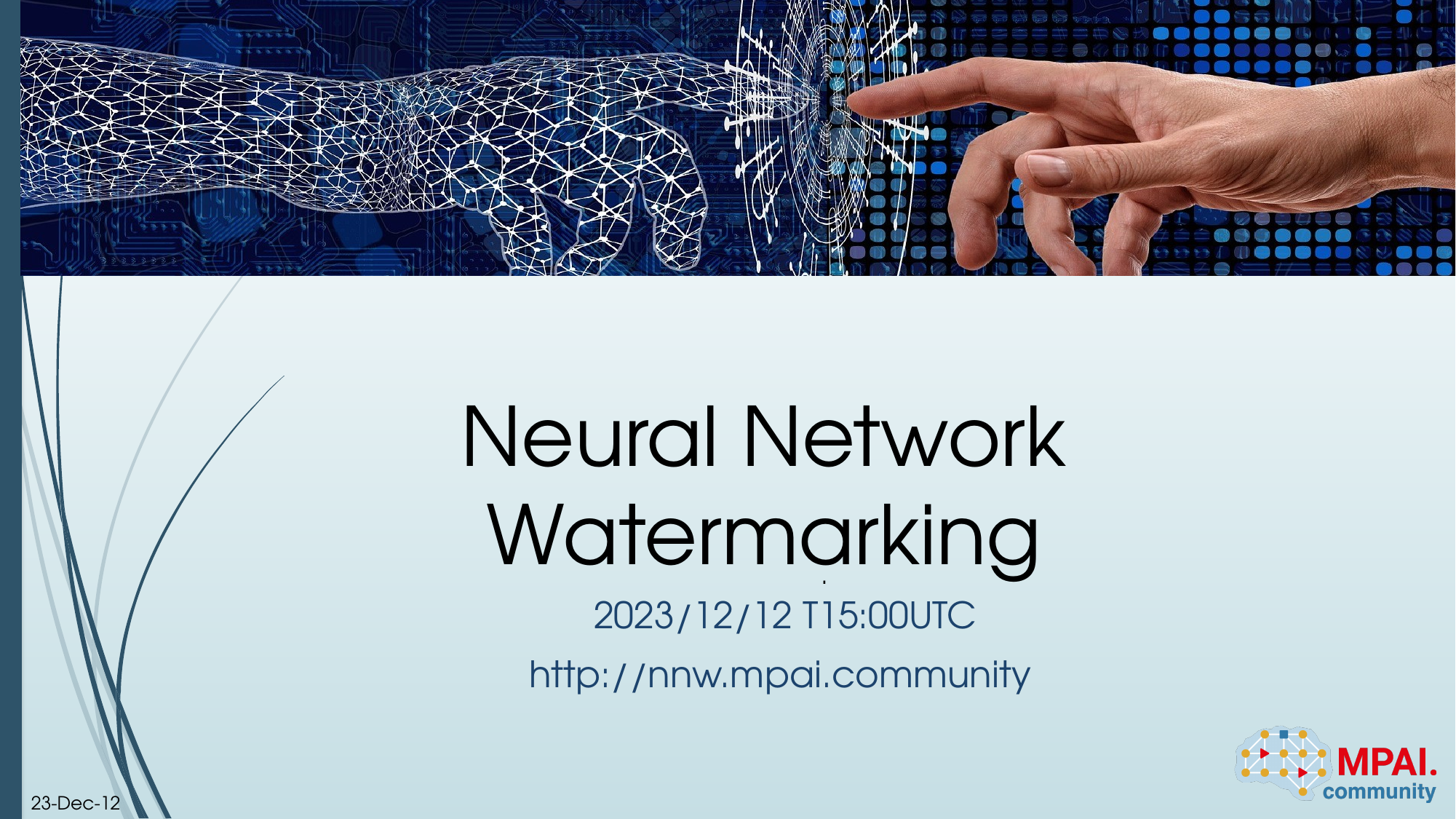

# Neural Network Watermarking
.
2023/12/12 T15:00UTC
http://nnw.mpai.community
23-Dec-12